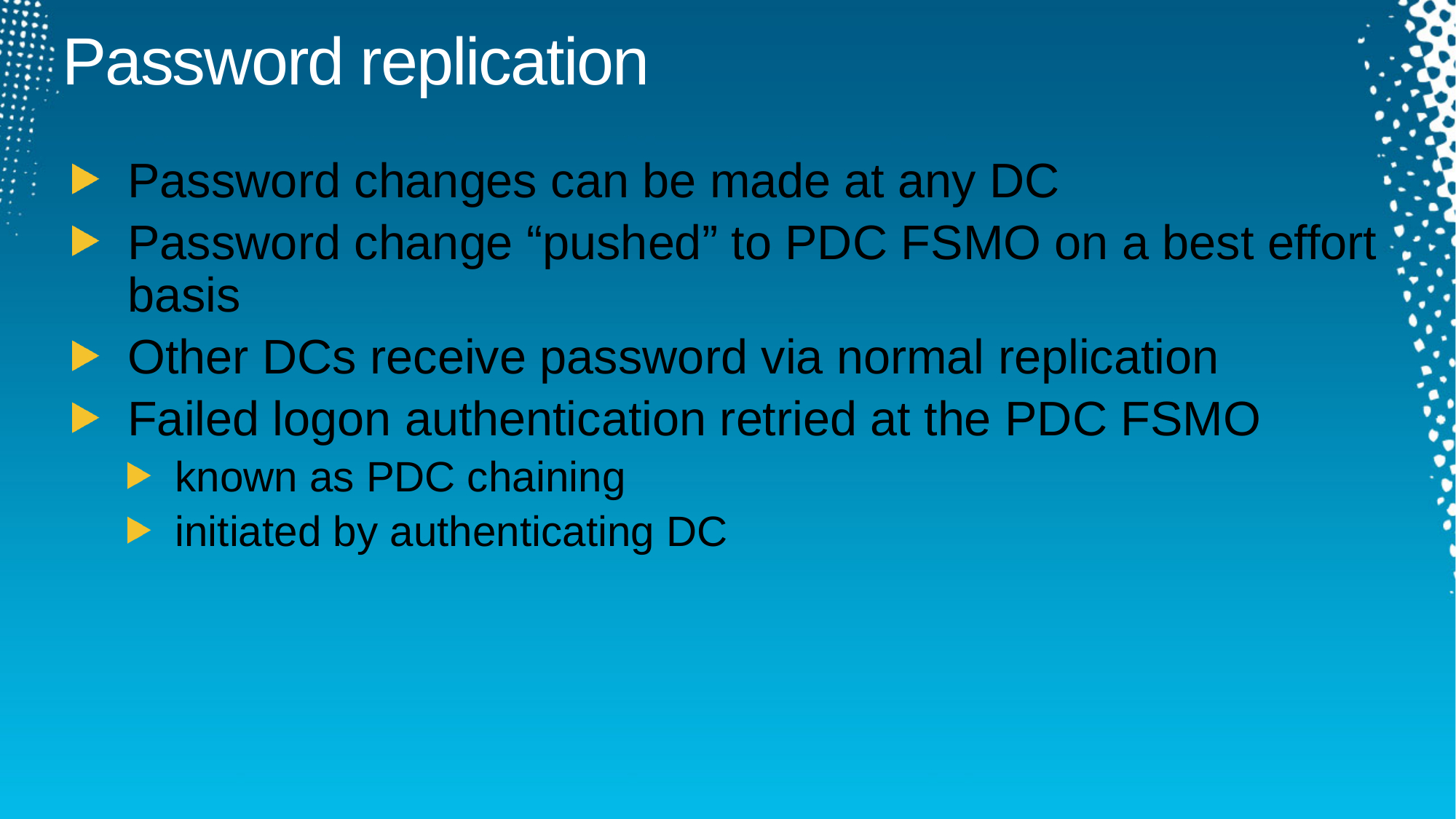

# Password replication
Password changes can be made at any DC
Password change “pushed” to PDC FSMO on a best effort basis
Other DCs receive password via normal replication
Failed logon authentication retried at the PDC FSMO
known as PDC chaining
initiated by authenticating DC